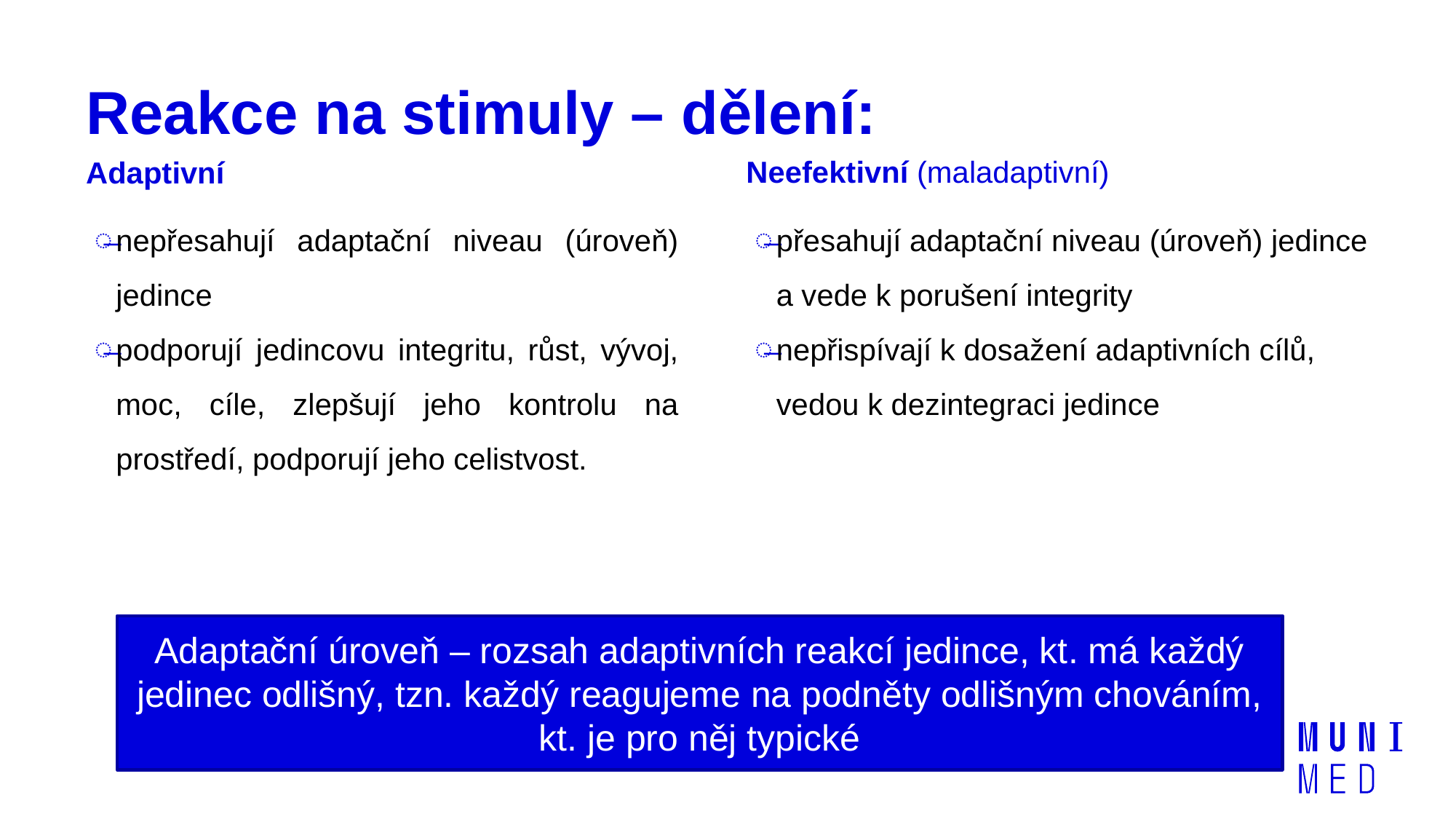

# Reakce na stimuly – dělení:
Neefektivní (maladaptivní)
Adaptivní
nepřesahují adaptační niveau (úroveň) jedince
podporují jedincovu integritu, růst, vývoj, moc, cíle, zlepšují jeho kontrolu na prostředí, podporují jeho celistvost.

přesahují adaptační niveau (úroveň) jedince a vede k porušení integrity
nepřispívají k dosažení adaptivních cílů, vedou k dezintegraci jedince
Adaptační úroveň – rozsah adaptivních reakcí jedince, kt. má každý jedinec odlišný, tzn. každý reagujeme na podněty odlišným chováním, kt. je pro něj typické